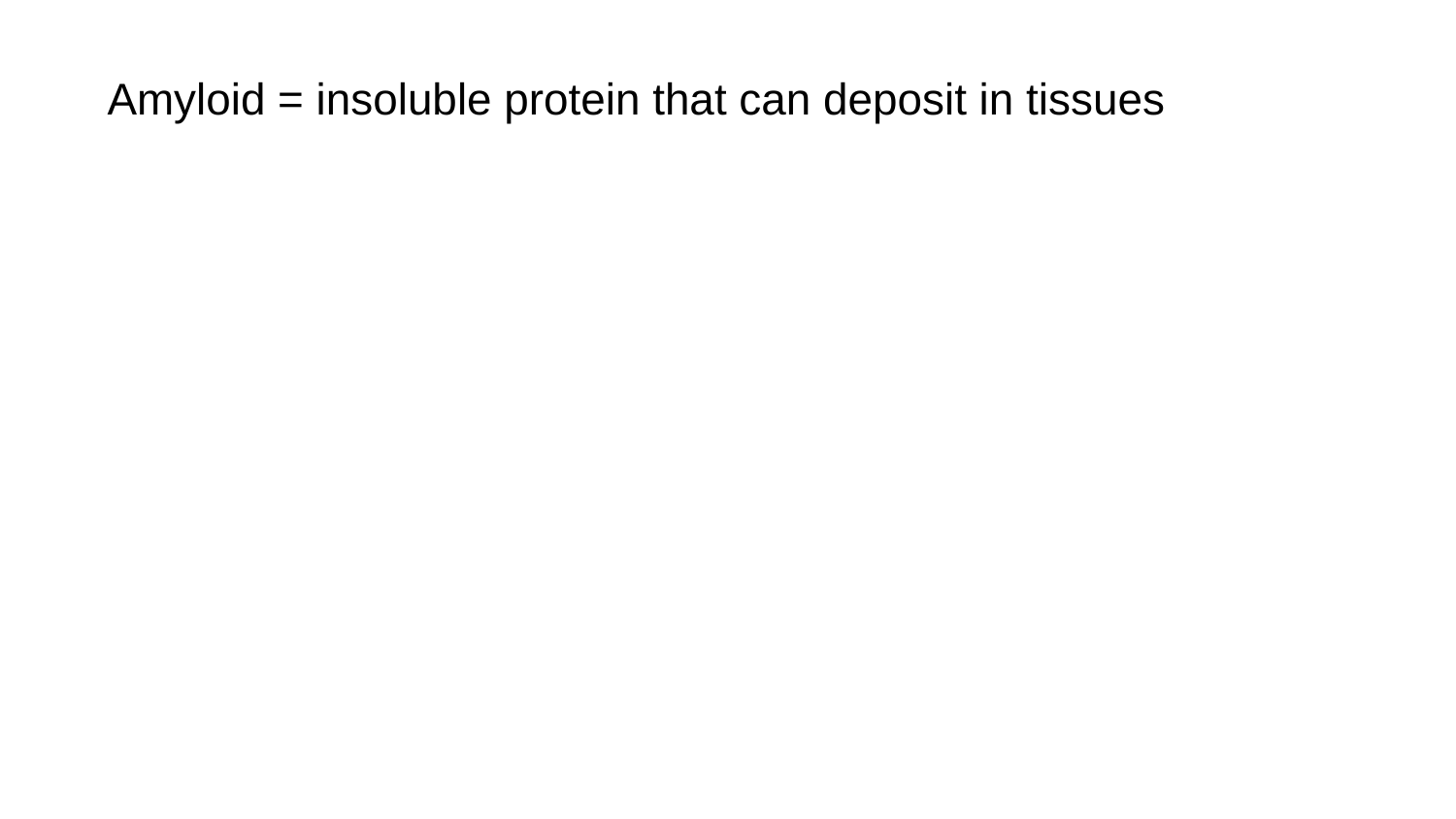

Amyloid = insoluble protein that can deposit in tissues